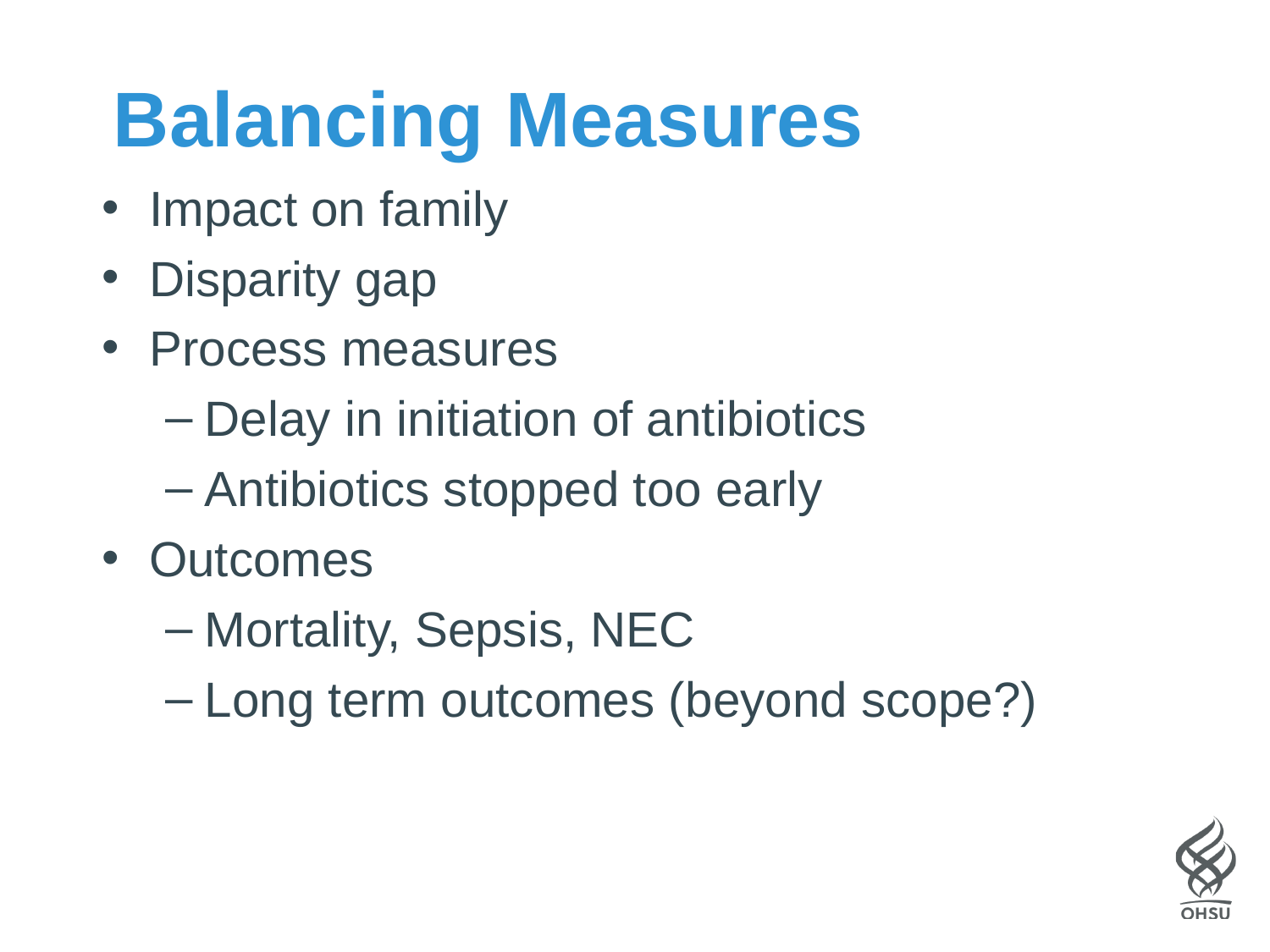

# Balancing Measures
Impact on family
Disparity gap
Process measures
Delay in initiation of antibiotics
Antibiotics stopped too early
Outcomes
Mortality, Sepsis, NEC
Long term outcomes (beyond scope?)